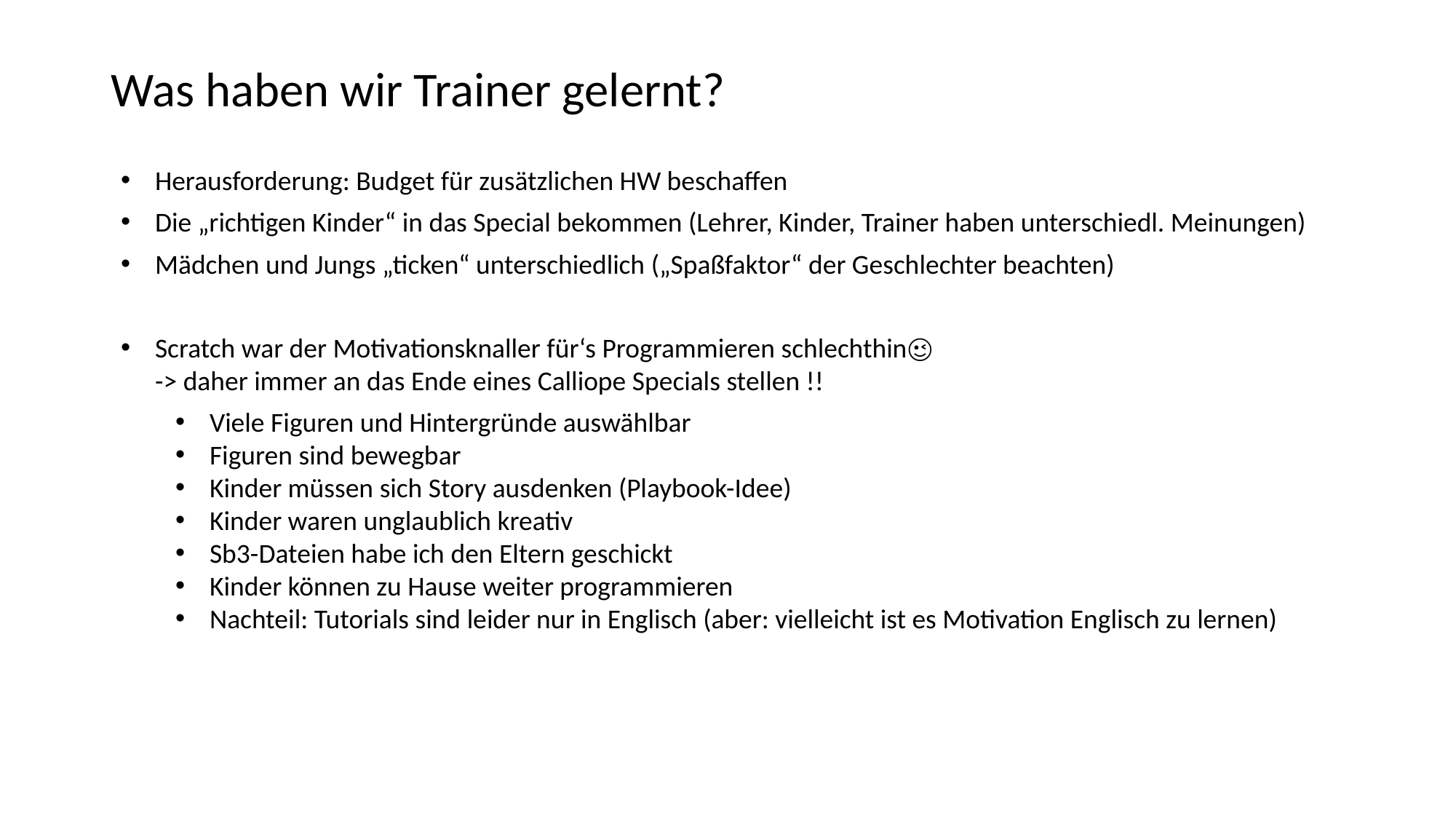

# Was haben wir Trainer gelernt?
Herausforderung: Budget für zusätzlichen HW beschaffen
Die „richtigen Kinder“ in das Special bekommen (Lehrer, Kinder, Trainer haben unterschiedl. Meinungen)
Mädchen und Jungs „ticken“ unterschiedlich („Spaßfaktor“ der Geschlechter beachten)

Scratch war der Motivationsknaller für‘s Programmieren schlechthin😉
-> daher immer an das Ende eines Calliope Specials stellen !!
Viele Figuren und Hintergründe auswählbar
Figuren sind bewegbar
Kinder müssen sich Story ausdenken (Playbook-Idee)
Kinder waren unglaublich kreativ
Sb3-Dateien habe ich den Eltern geschickt
Kinder können zu Hause weiter programmieren
Nachteil: Tutorials sind leider nur in Englisch (aber: vielleicht ist es Motivation Englisch zu lernen)